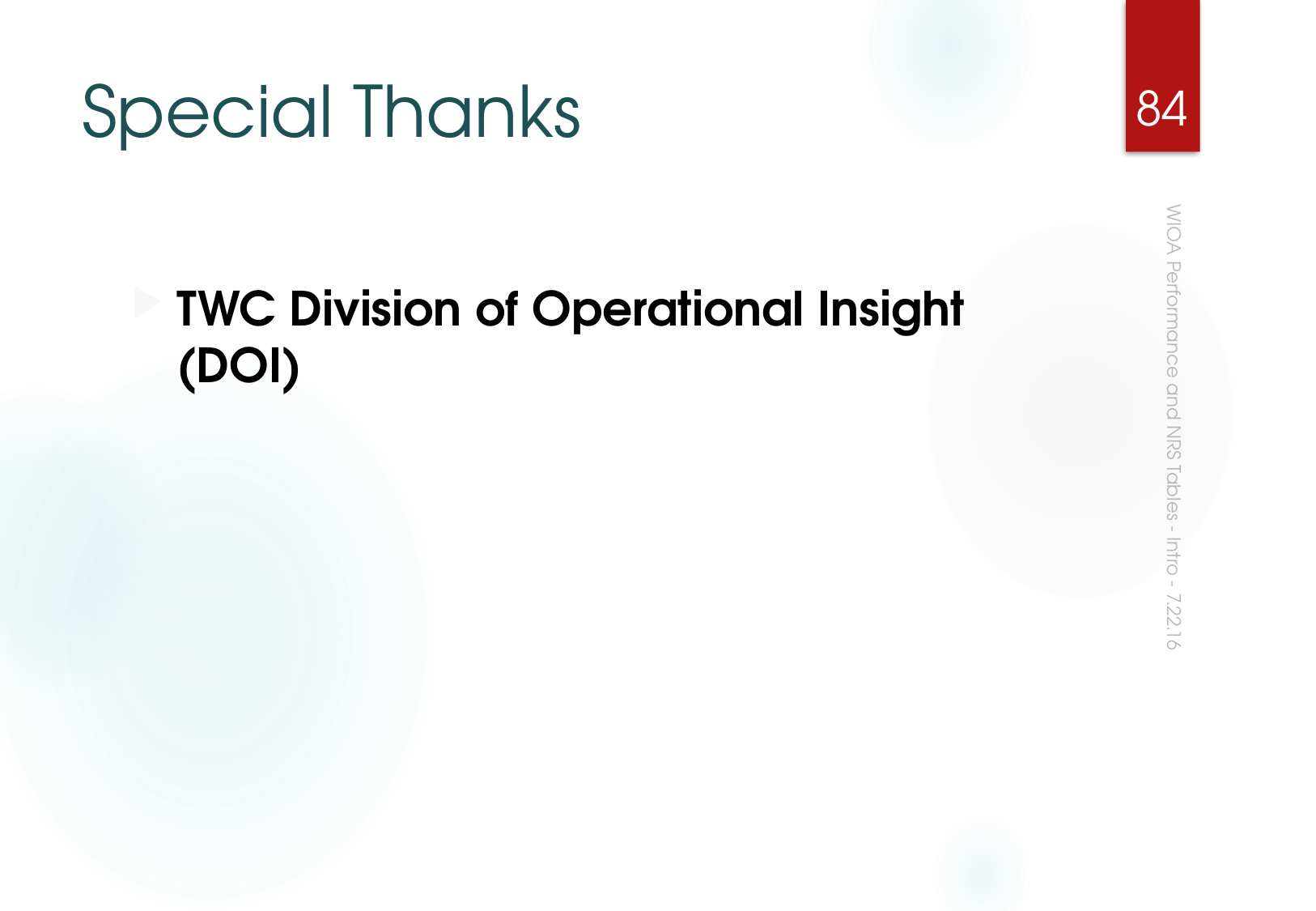

84
# Special Thanks
TWC Division of Operational Insight (DOI)
WIOA Performance and NRS Tables - Intro - 7.22.16